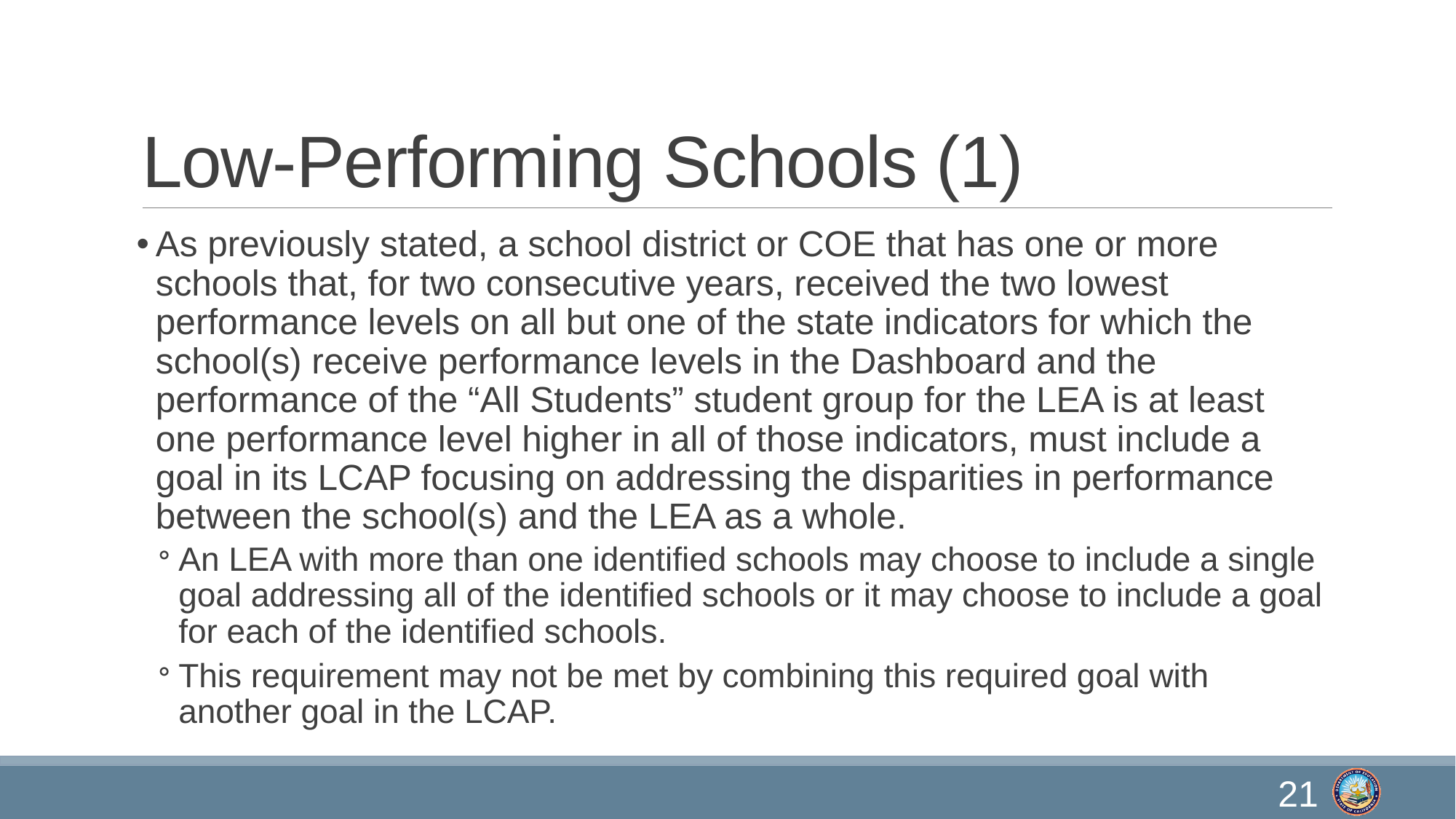

# Low-Performing Schools (1)
As previously stated, a school district or COE that has one or more schools that, for two consecutive years, received the two lowest performance levels on all but one of the state indicators for which the school(s) receive performance levels in the Dashboard and the performance of the “All Students” student group for the LEA is at least one performance level higher in all of those indicators, must include a goal in its LCAP focusing on addressing the disparities in performance between the school(s) and the LEA as a whole.
An LEA with more than one identified schools may choose to include a single goal addressing all of the identified schools or it may choose to include a goal for each of the identified schools.
This requirement may not be met by combining this required goal with another goal in the LCAP.

21